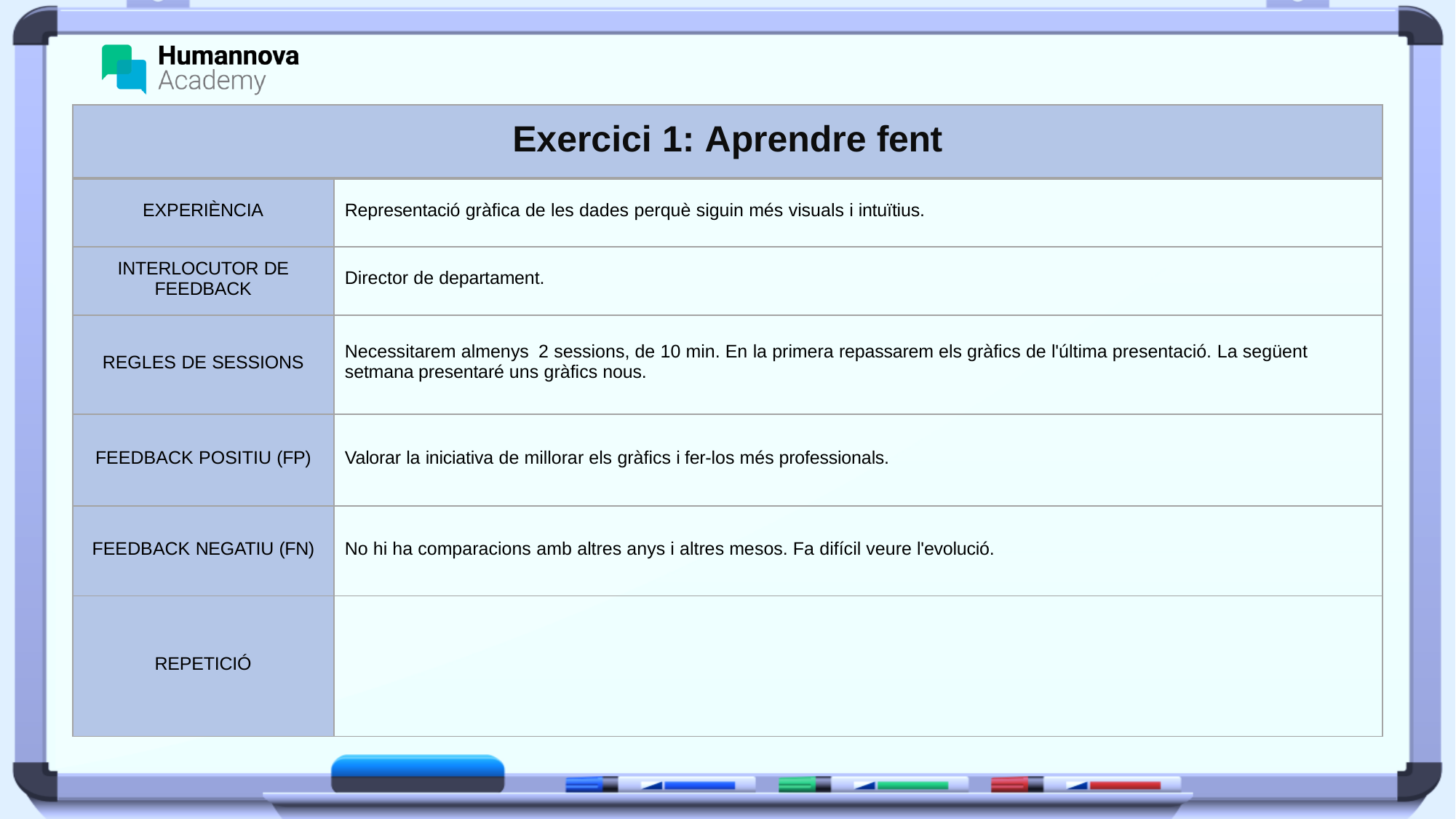

| Exercici 1: Aprendre fent |  |
| --- | --- |
| EXPERIÈNCIA | Representació gràfica de les dades perquè siguin més visuals i intuïtius. |
| INTERLOCUTOR DE FEEDBACK | Director de departament. |
| REGLES DE SESSIONS | Necessitarem almenys 2 sessions, de 10 min. En la primera repassarem els gràfics de l'última presentació. La següent setmana presentaré uns gràfics nous. |
| FEEDBACK POSITIU (FP) | Valorar la iniciativa de millorar els gràfics i fer-los més professionals. |
| FEEDBACK NEGATIU (FN) | No hi ha comparacions amb altres anys i altres mesos. Fa difícil veure l'evolució. |
| REPETICIÓ |  |